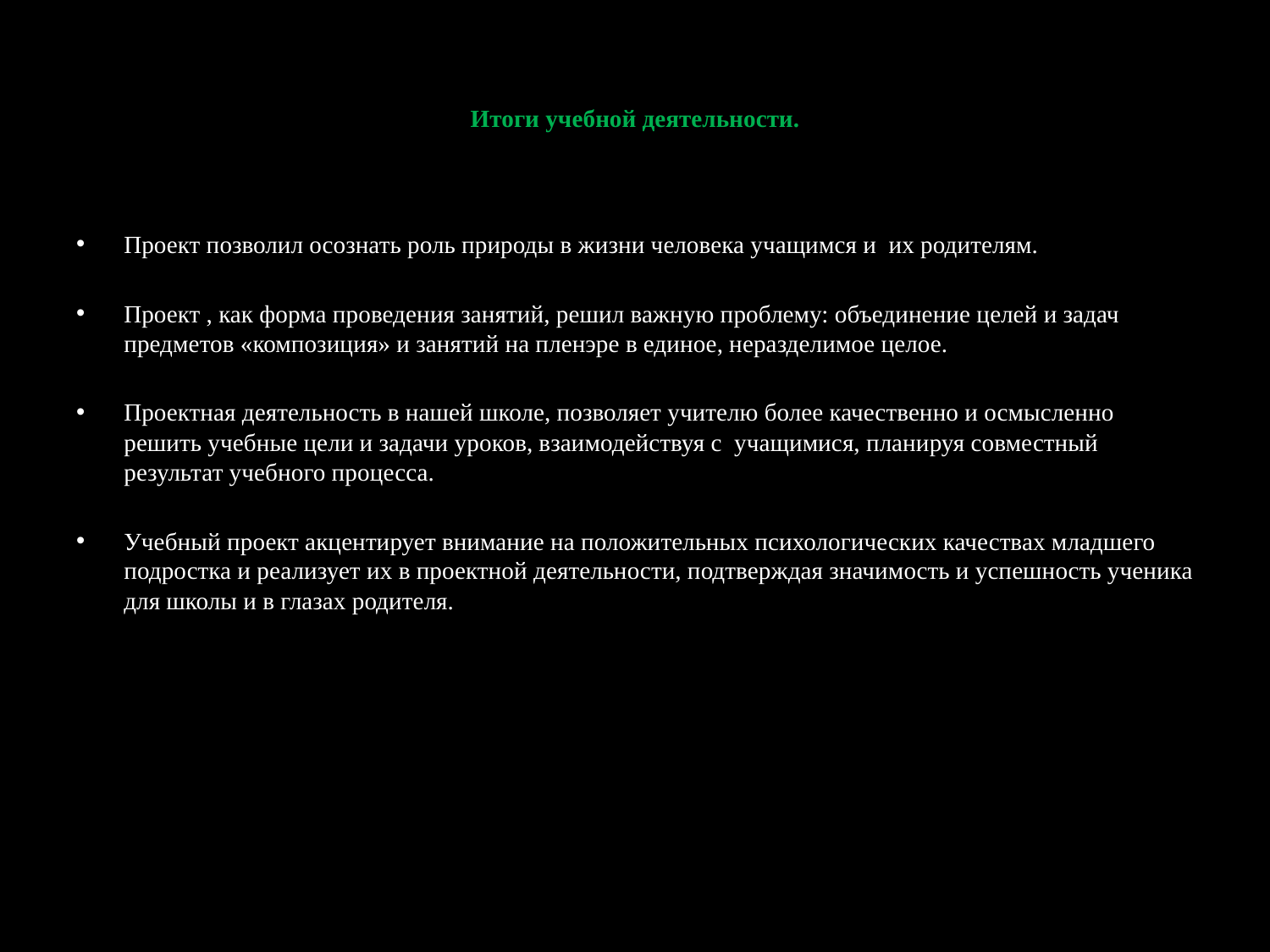

# Итоги учебной деятельности.
Проект позволил осознать роль природы в жизни человека учащимся и  их родителям.

Проект , как форма проведения занятий, решил важную проблему: объединение целей и задач предметов «композиция» и занятий на пленэре в единое, неразделимое целое.

Проектная деятельность в нашей школе, позволяет учителю более качественно и осмысленно решить учебные цели и задачи уроков, взаимодействуя с  учащимися, планируя совместный результат учебного процесса.

Учебный проект акцентирует внимание на положительных психологических качествах младшего подростка и реализует их в проектной деятельности, подтверждая значимость и успешность ученика для школы и в глазах родителя.